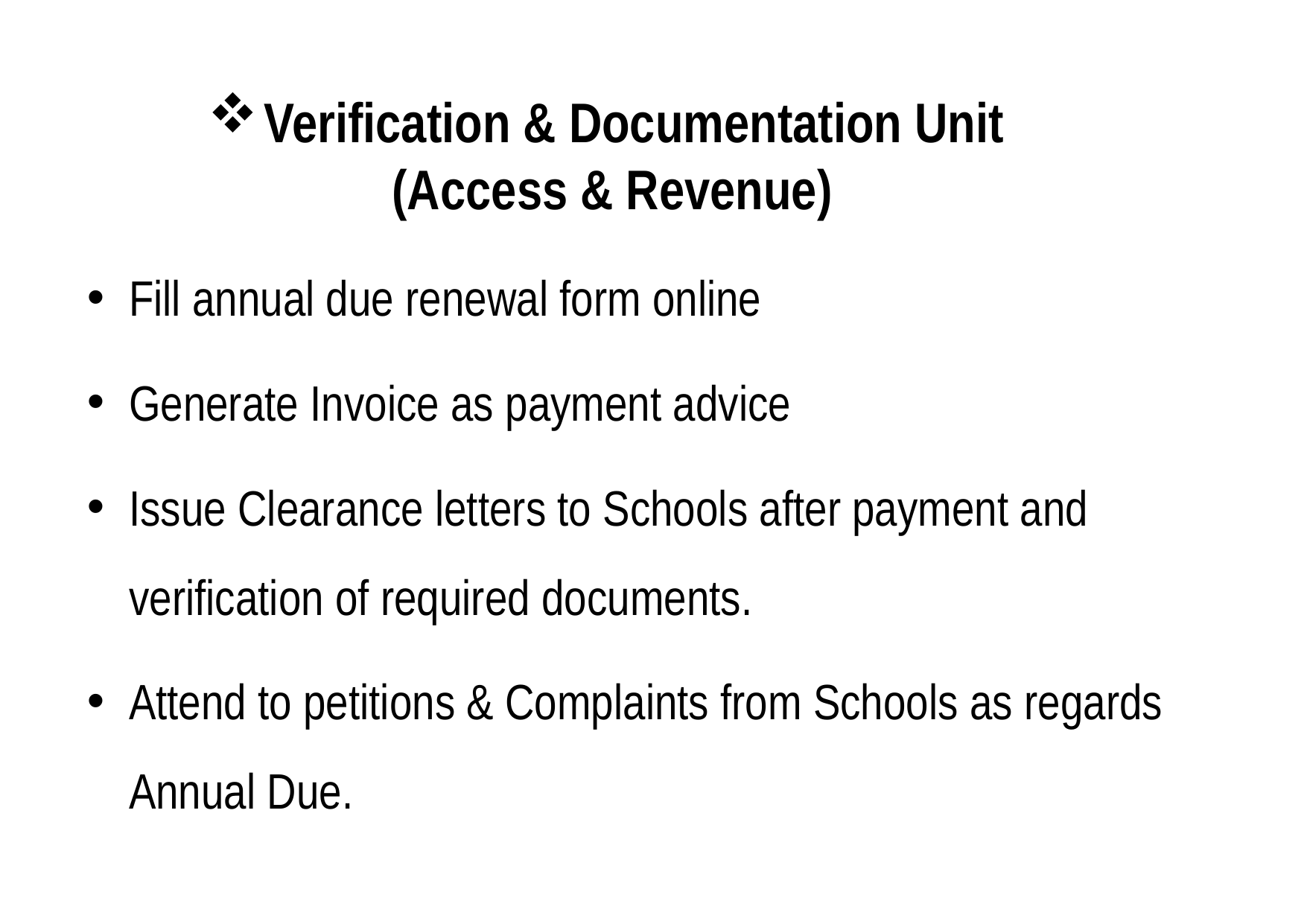

Verification & Documentation Unit
(Access & Revenue)
Fill annual due renewal form online
Generate Invoice as payment advice
Issue Clearance letters to Schools after payment and verification of required documents.
Attend to petitions & Complaints from Schools as regards Annual Due.